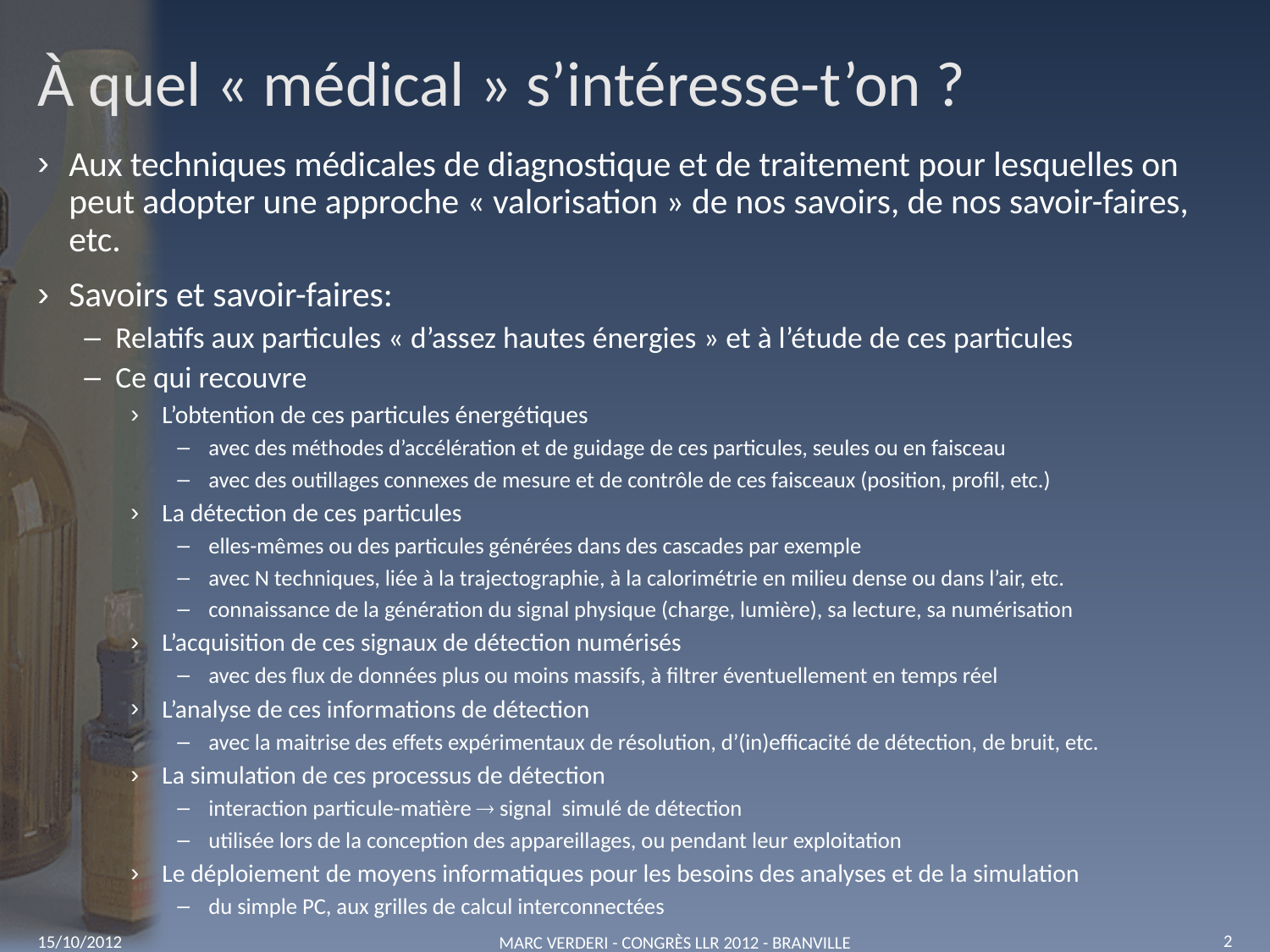

# À quel « médical » s’intéresse-t’on ?
Aux techniques médicales de diagnostique et de traitement pour lesquelles on peut adopter une approche « valorisation » de nos savoirs, de nos savoir-faires, etc.
Savoirs et savoir-faires:
Relatifs aux particules « d’assez hautes énergies » et à l’étude de ces particules
Ce qui recouvre
L’obtention de ces particules énergétiques
avec des méthodes d’accélération et de guidage de ces particules, seules ou en faisceau
avec des outillages connexes de mesure et de contrôle de ces faisceaux (position, profil, etc.)
La détection de ces particules
elles-mêmes ou des particules générées dans des cascades par exemple
avec N techniques, liée à la trajectographie, à la calorimétrie en milieu dense ou dans l’air, etc.
connaissance de la génération du signal physique (charge, lumière), sa lecture, sa numérisation
L’acquisition de ces signaux de détection numérisés
avec des flux de données plus ou moins massifs, à filtrer éventuellement en temps réel
L’analyse de ces informations de détection
avec la maitrise des effets expérimentaux de résolution, d’(in)efficacité de détection, de bruit, etc.
La simulation de ces processus de détection
interaction particule-matière → signal  simulé de détection
utilisée lors de la conception des appareillages, ou pendant leur exploitation
Le déploiement de moyens informatiques pour les besoins des analyses et de la simulation
du simple PC, aux grilles de calcul interconnectées
Marc Verderi - Congrès LLR 2012 - Branville
2
15/10/2012